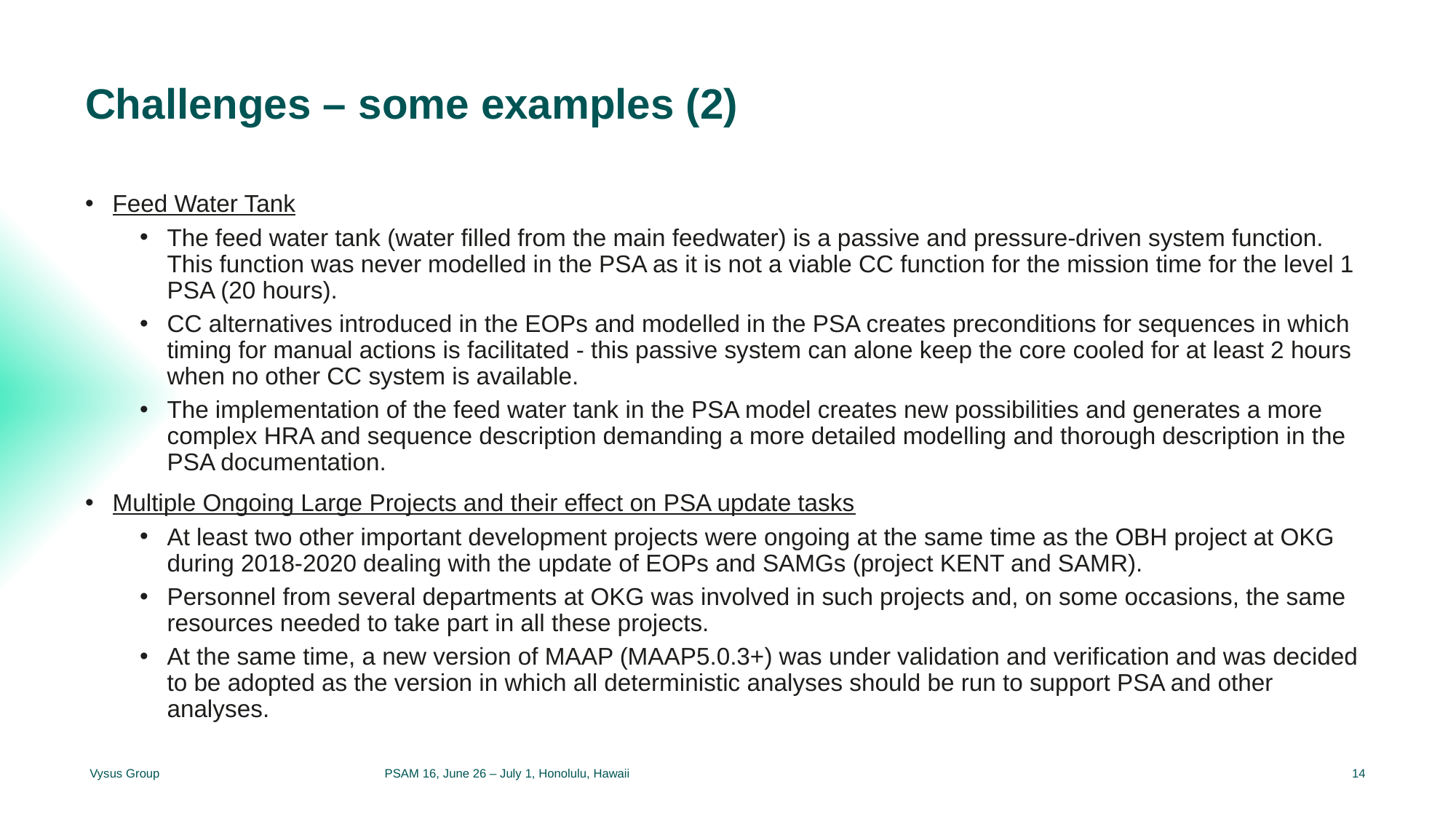

Challenges – some examples (2)
Feed Water Tank
The feed water tank (water filled from the main feedwater) is a passive and pressure-driven system function. This function was never modelled in the PSA as it is not a viable CC function for the mission time for the level 1 PSA (20 hours).
CC alternatives introduced in the EOPs and modelled in the PSA creates preconditions for sequences in which timing for manual actions is facilitated - this passive system can alone keep the core cooled for at least 2 hours when no other CC system is available.
The implementation of the feed water tank in the PSA model creates new possibilities and generates a more complex HRA and sequence description demanding a more detailed modelling and thorough description in the PSA documentation.
Multiple Ongoing Large Projects and their effect on PSA update tasks
At least two other important development projects were ongoing at the same time as the OBH project at OKG during 2018-2020 dealing with the update of EOPs and SAMGs (project KENT and SAMR).
Personnel from several departments at OKG was involved in such projects and, on some occasions, the same resources needed to take part in all these projects.
At the same time, a new version of MAAP (MAAP5.0.3+) was under validation and verification and was decided to be adopted as the version in which all deterministic analyses should be run to support PSA and other analyses.

Vysus Group
PSAM 16, June 26 – July 1, Honolulu, Hawaii
14